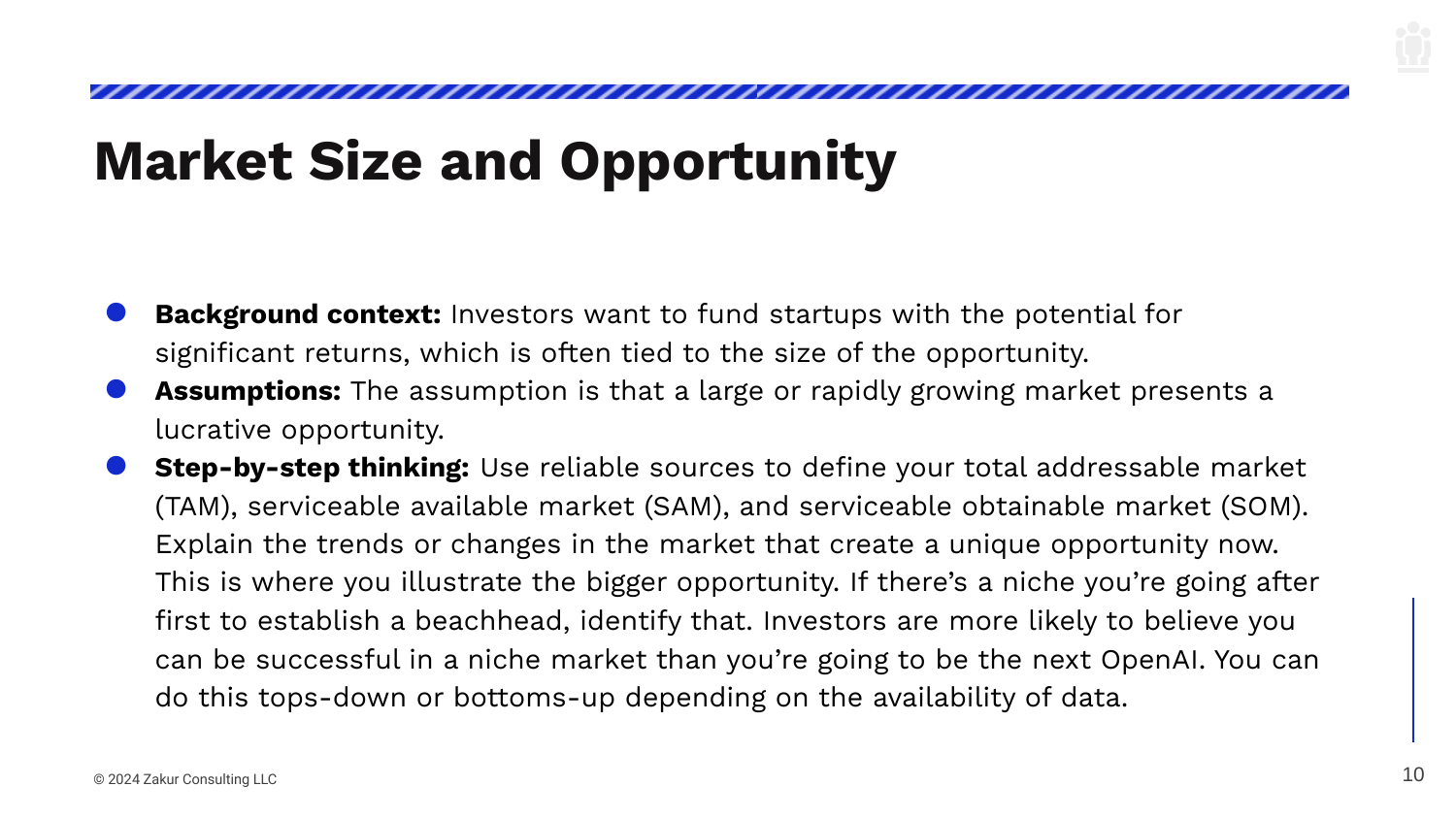

# Market Size and Opportunity
Background context: Investors want to fund startups with the potential for significant returns, which is often tied to the size of the opportunity.
Assumptions: The assumption is that a large or rapidly growing market presents a lucrative opportunity.
Step-by-step thinking: Use reliable sources to define your total addressable market (TAM), serviceable available market (SAM), and serviceable obtainable market (SOM). Explain the trends or changes in the market that create a unique opportunity now. This is where you illustrate the bigger opportunity. If there’s a niche you’re going after first to establish a beachhead, identify that. Investors are more likely to believe you can be successful in a niche market than you’re going to be the next OpenAI. You can do this tops-down or bottoms-up depending on the availability of data.
10